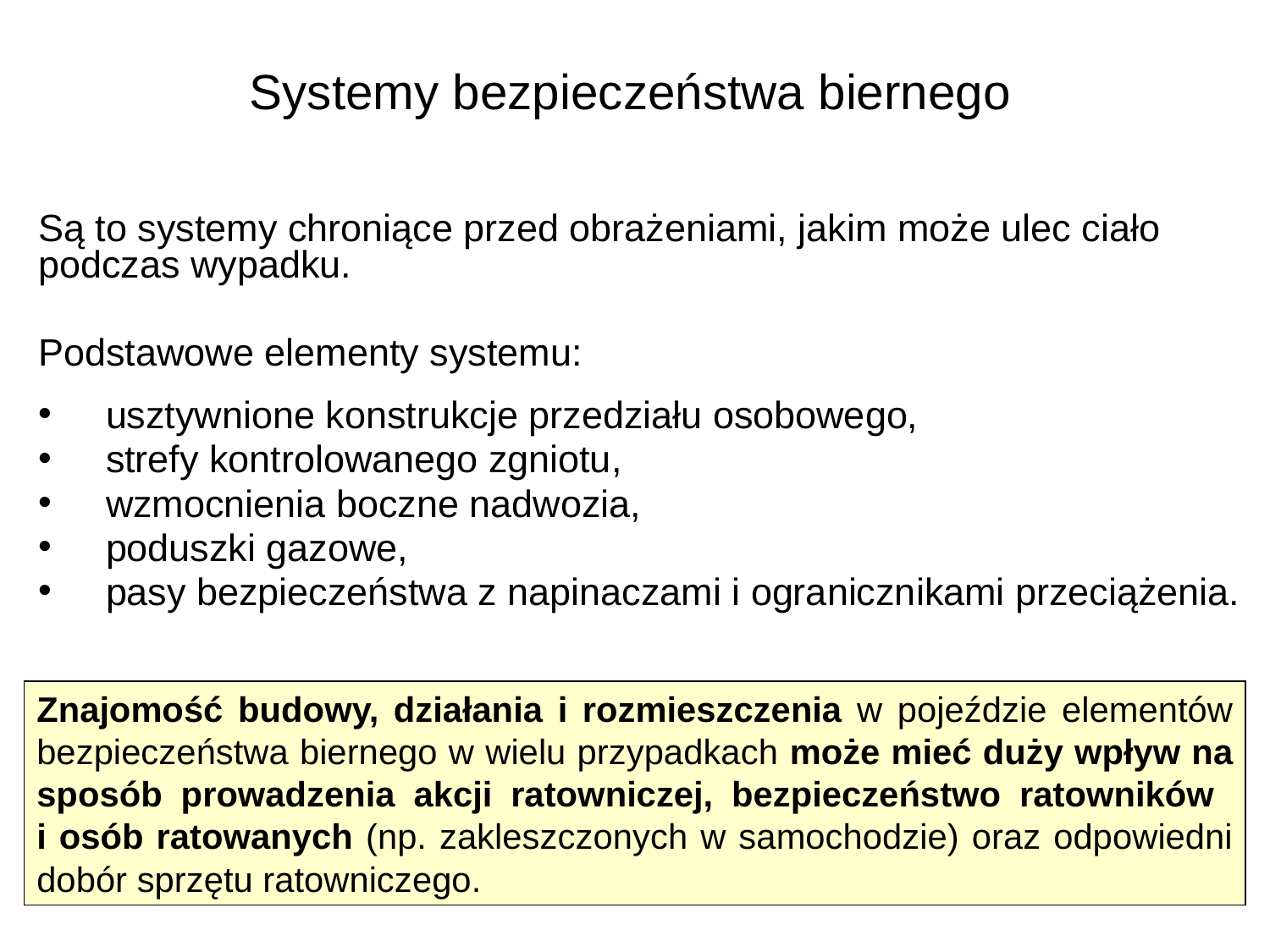

str. 11
# Systemy bezpieczeństwa biernego
Są to systemy chroniące przed obrażeniami, jakim może ulec ciało podczas wypadku.

Podstawowe elementy systemu:

  usztywnione konstrukcje przedziału osobowego,
  strefy kontrolowanego zgniotu,
  wzmocnienia boczne nadwozia,
  poduszki gazowe,
  pasy bezpieczeństwa z napinaczami i ogranicznikami przeciążenia.

Znajomość budowy, działania i rozmieszczenia w pojeździe elementów bezpieczeństwa biernego w wielu przypadkach może mieć duży wpływ na sposób prowadzenia akcji ratowniczej, bezpieczeństwo ratowników
i osób ratowanych (np. zakleszczonych w samochodzie) oraz odpowiedni dobór sprzętu ratowniczego.